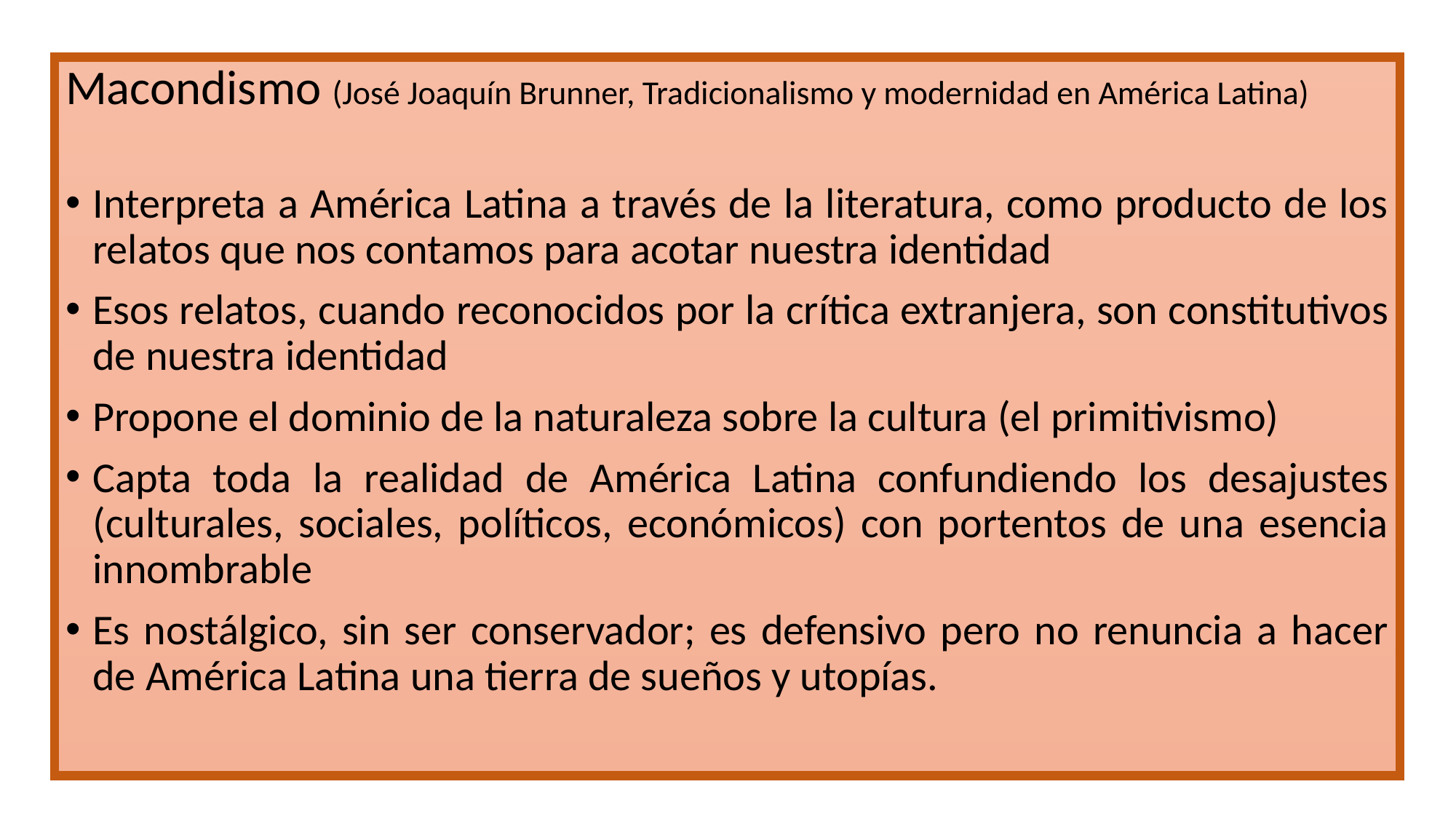

Macondismo (José Joaquín Brunner, Tradicionalismo y modernidad en América Latina)

Interpreta a América Latina a través de la literatura, como producto de los relatos que nos contamos para acotar nuestra identidad
Esos relatos, cuando reconocidos por la crítica extranjera, son constitutivos de nuestra identidad
Propone el dominio de la naturaleza sobre la cultura (el primitivismo)
Capta toda la realidad de América Latina confundiendo los desajustes (culturales, sociales, políticos, económicos) con portentos de una esencia innombrable
Es nostálgico, sin ser conservador; es defensivo pero no renuncia a hacer de América Latina una tierra de sueños y utopías.